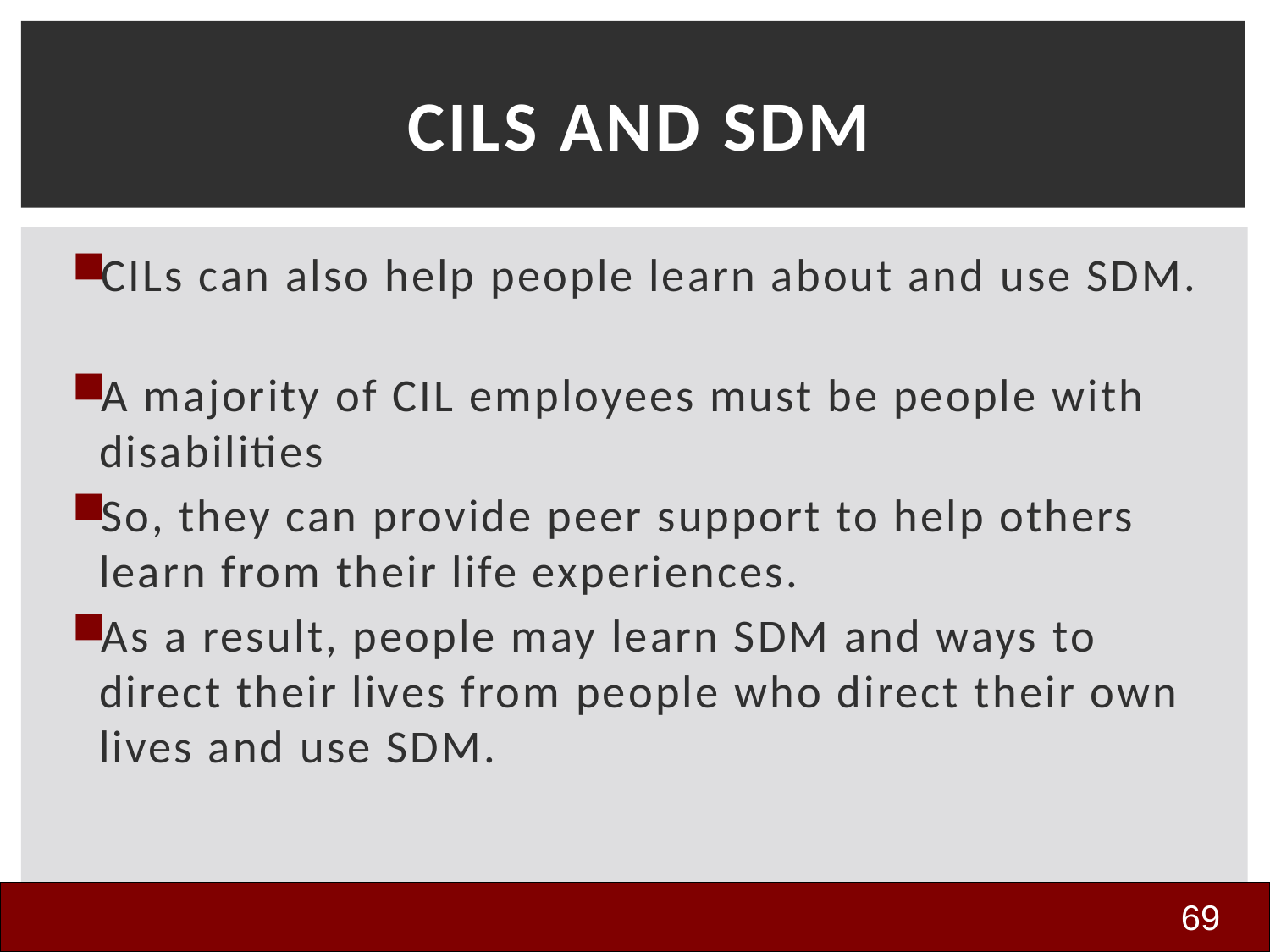

# CILs and SDM
CILs can also help people learn about and use SDM.
A majority of CIL employees must be people with disabilities
So, they can provide peer support to help others learn from their life experiences.
As a result, people may learn SDM and ways to direct their lives from people who direct their own lives and use SDM.

69